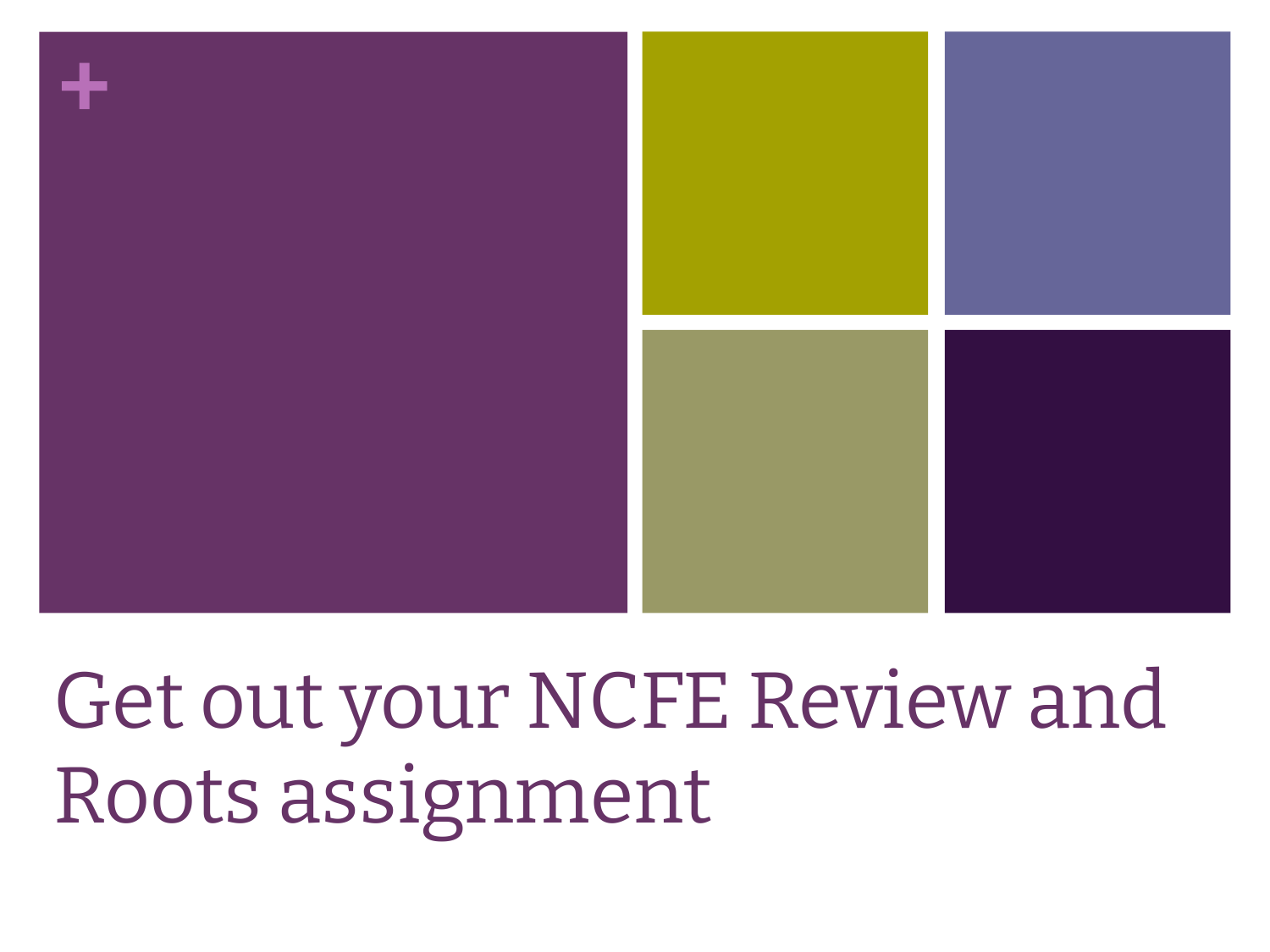

# Get out your NCFE Review and Roots assignment